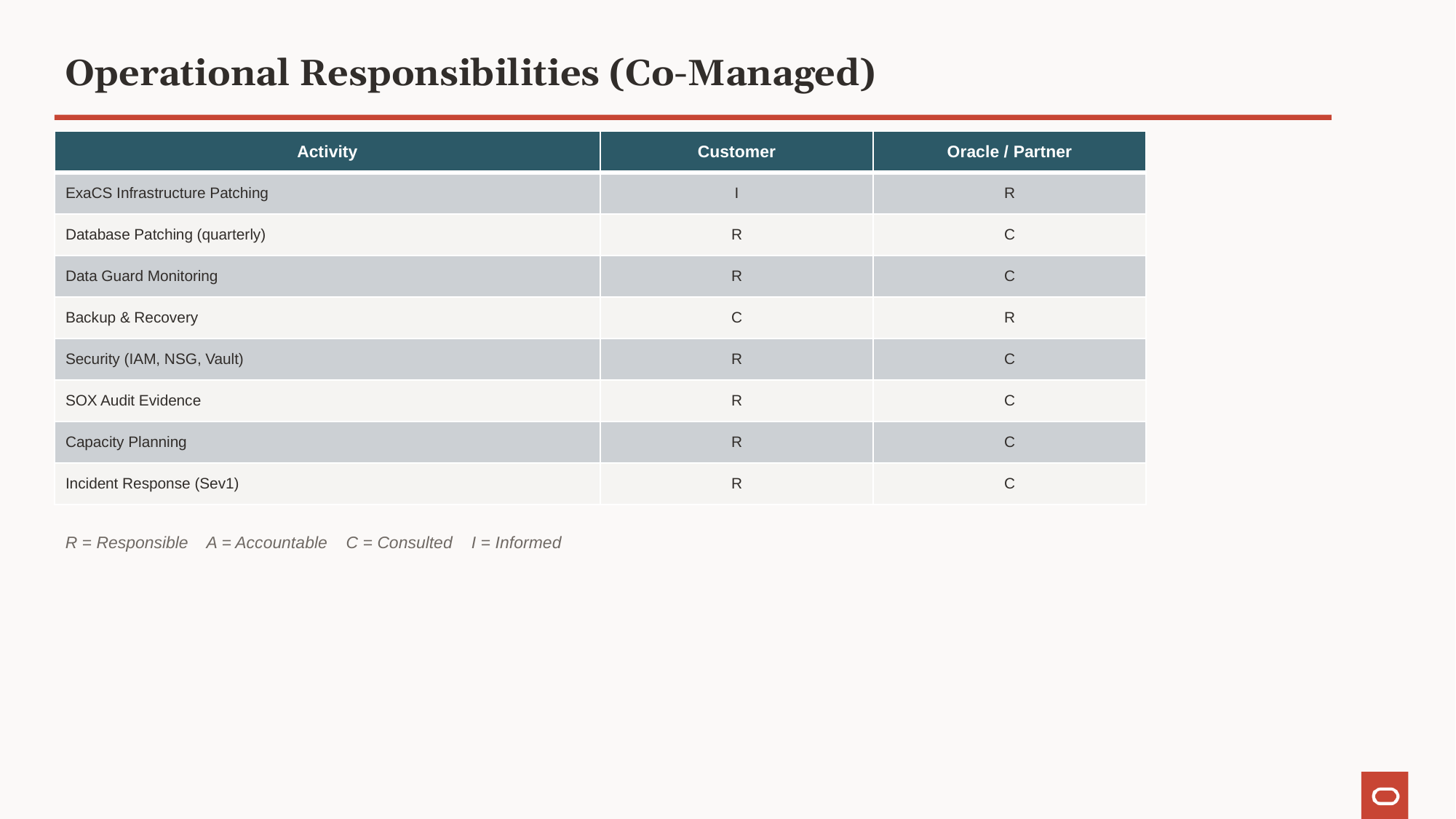

Operational Responsibilities (Co-Managed)

| Activity | Customer | Oracle / Partner |
| --- | --- | --- |
| ExaCS Infrastructure Patching | I | R |
| Database Patching (quarterly) | R | C |
| Data Guard Monitoring | R | C |
| Backup & Recovery | C | R |
| Security (IAM, NSG, Vault) | R | C |
| SOX Audit Evidence | R | C |
| Capacity Planning | R | C |
| Incident Response (Sev1) | R | C |
R = Responsible    A = Accountable    C = Consulted    I = Informed